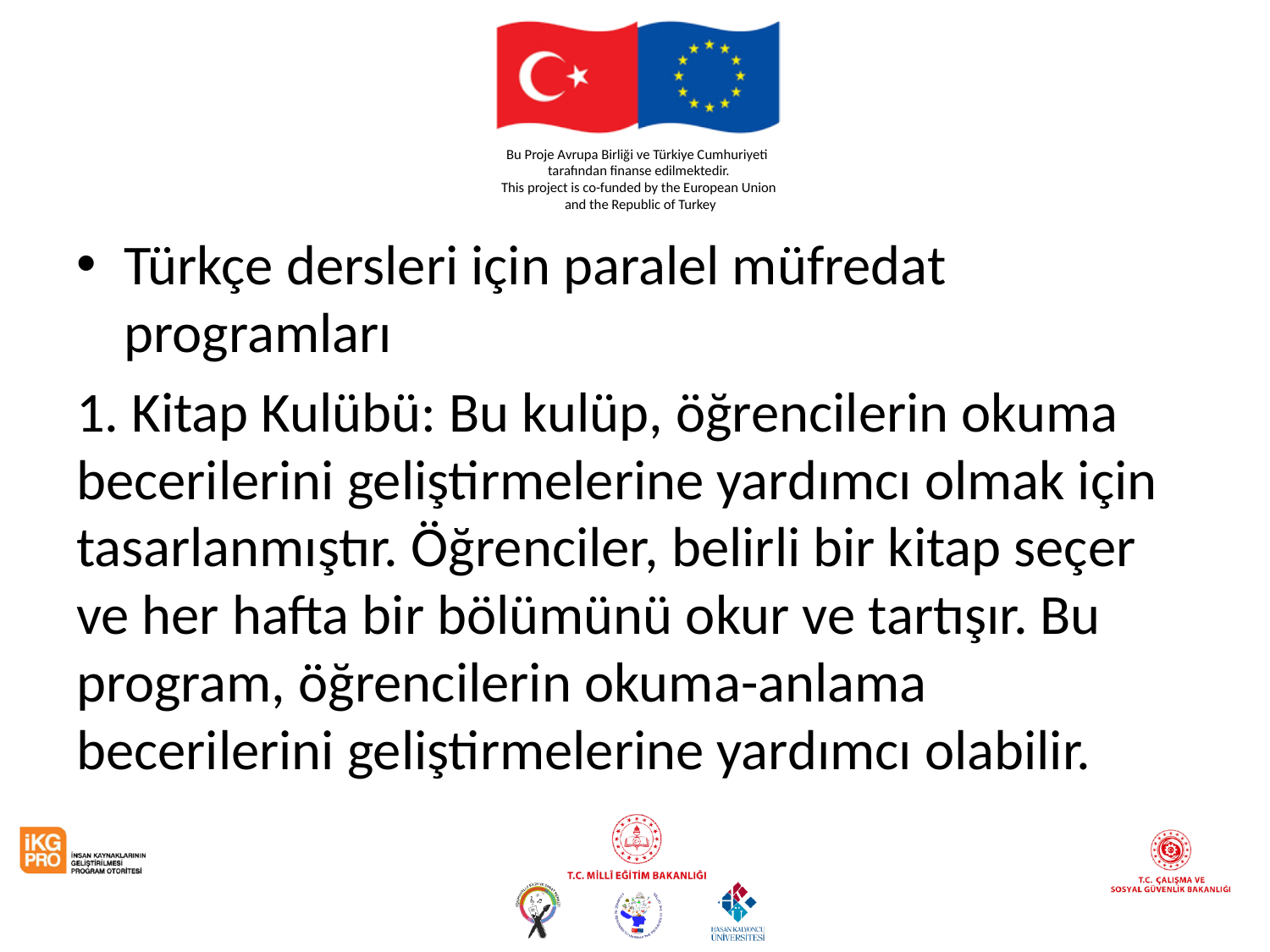

#
Türkçe dersleri için paralel müfredat programları
1. Kitap Kulübü: Bu kulüp, öğrencilerin okuma becerilerini geliştirmelerine yardımcı olmak için tasarlanmıştır. Öğrenciler, belirli bir kitap seçer ve her hafta bir bölümünü okur ve tartışır. Bu program, öğrencilerin okuma-anlama becerilerini geliştirmelerine yardımcı olabilir.